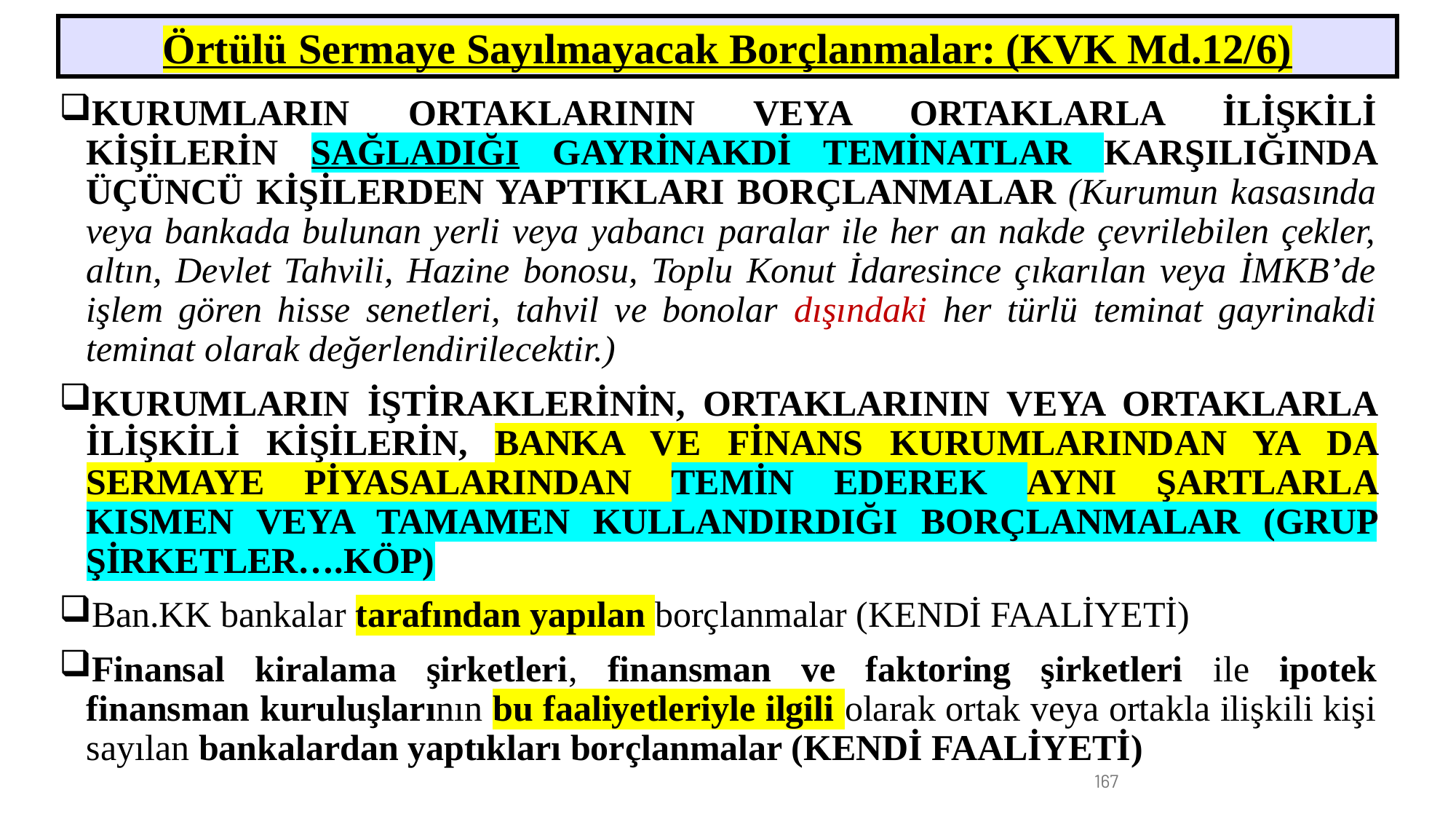

Örtülü Sermaye Sayılmayacak Borçlanmalar: (KVK Md.12/6)
KURUMLARIN ORTAKLARININ VEYA ORTAKLARLA İLİŞKİLİ KİŞİLERİN SAĞLADIĞI GAYRİNAKDİ TEMİNATLAR KARŞILIĞINDA ÜÇÜNCÜ KİŞİLERDEN YAPTIKLARI BORÇLANMALAR (Kurumun kasasında veya bankada bulunan yerli veya yabancı paralar ile her an nakde çevrilebilen çekler, altın, Devlet Tahvili, Hazine bonosu, Toplu Konut İdaresince çıkarılan veya İMKB’de işlem gören hisse senetleri, tahvil ve bonolar dışındaki her türlü teminat gayrinakdi teminat olarak değerlendirilecektir.)
KURUMLARIN İŞTİRAKLERİNİN, ORTAKLARININ VEYA ORTAKLARLA İLİŞKİLİ KİŞİLERİN, BANKA VE FİNANS KURUMLARINDAN YA DA SERMAYE PİYASALARINDAN TEMİN EDEREK AYNI ŞARTLARLA KISMEN VEYA TAMAMEN KULLANDIRDIĞI BORÇLANMALAR (GRUP ŞİRKETLER….KÖP)
Ban.KK bankalar tarafından yapılan borçlanmalar (KENDİ FAALİYETİ)
Finansal kiralama şirketleri, finansman ve faktoring şirketleri ile ipotek finansman kuruluşlarının bu faaliyetleriyle ilgili olarak ortak veya ortakla ilişkili kişi sayılan bankalardan yaptıkları borçlanmalar (KENDİ FAALİYETİ)

167